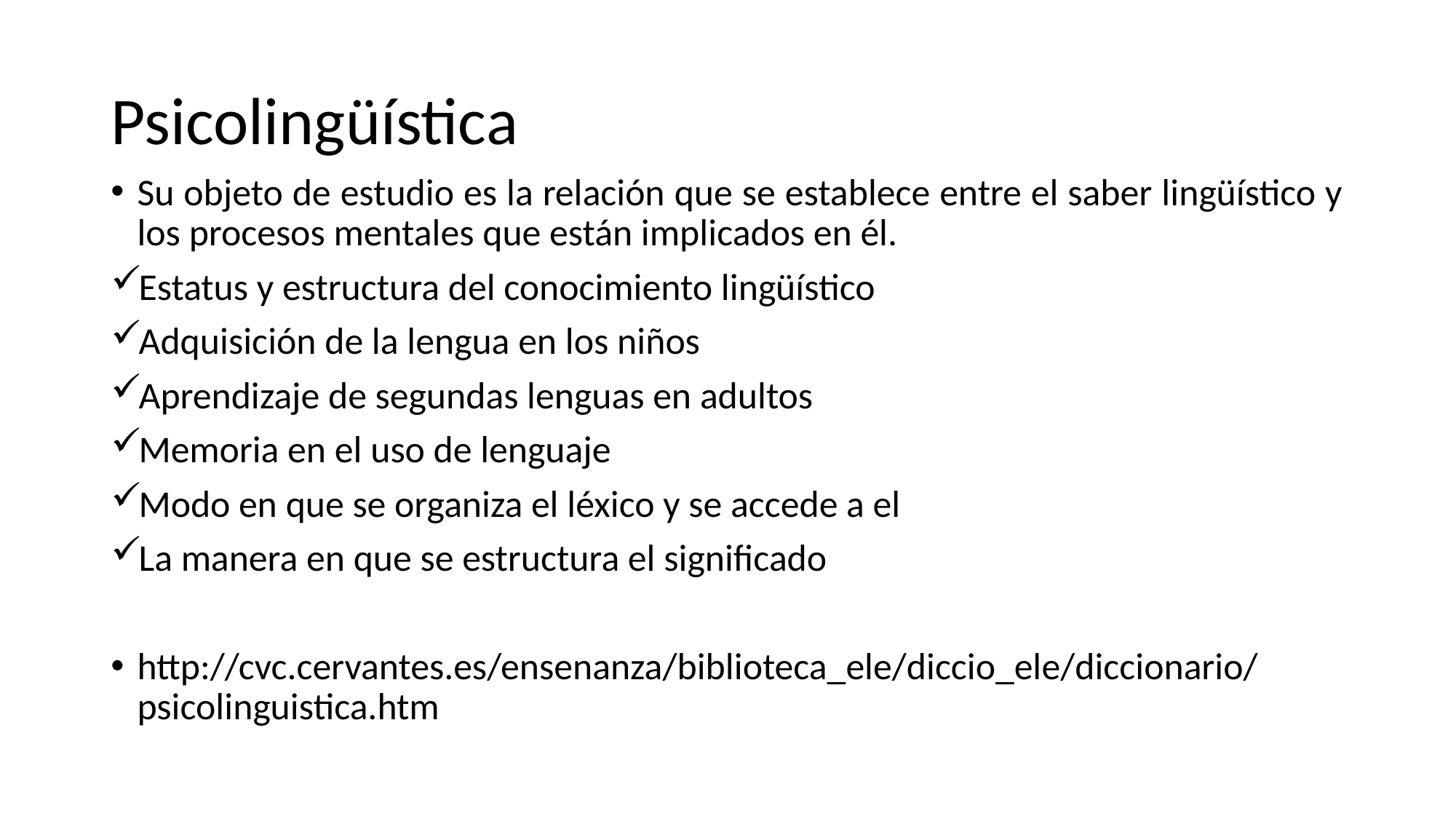

# Psicolingüística
Su objeto de estudio es la relación que se establece entre el saber lingüístico y los procesos mentales que están implicados en él.
Estatus y estructura del conocimiento lingüístico
Adquisición de la lengua en los niños
Aprendizaje de segundas lenguas en adultos
Memoria en el uso de lenguaje
Modo en que se organiza el léxico y se accede a el
La manera en que se estructura el significado

http://cvc.cervantes.es/ensenanza/biblioteca_ele/diccio_ele/diccionario/psicolinguistica.htm